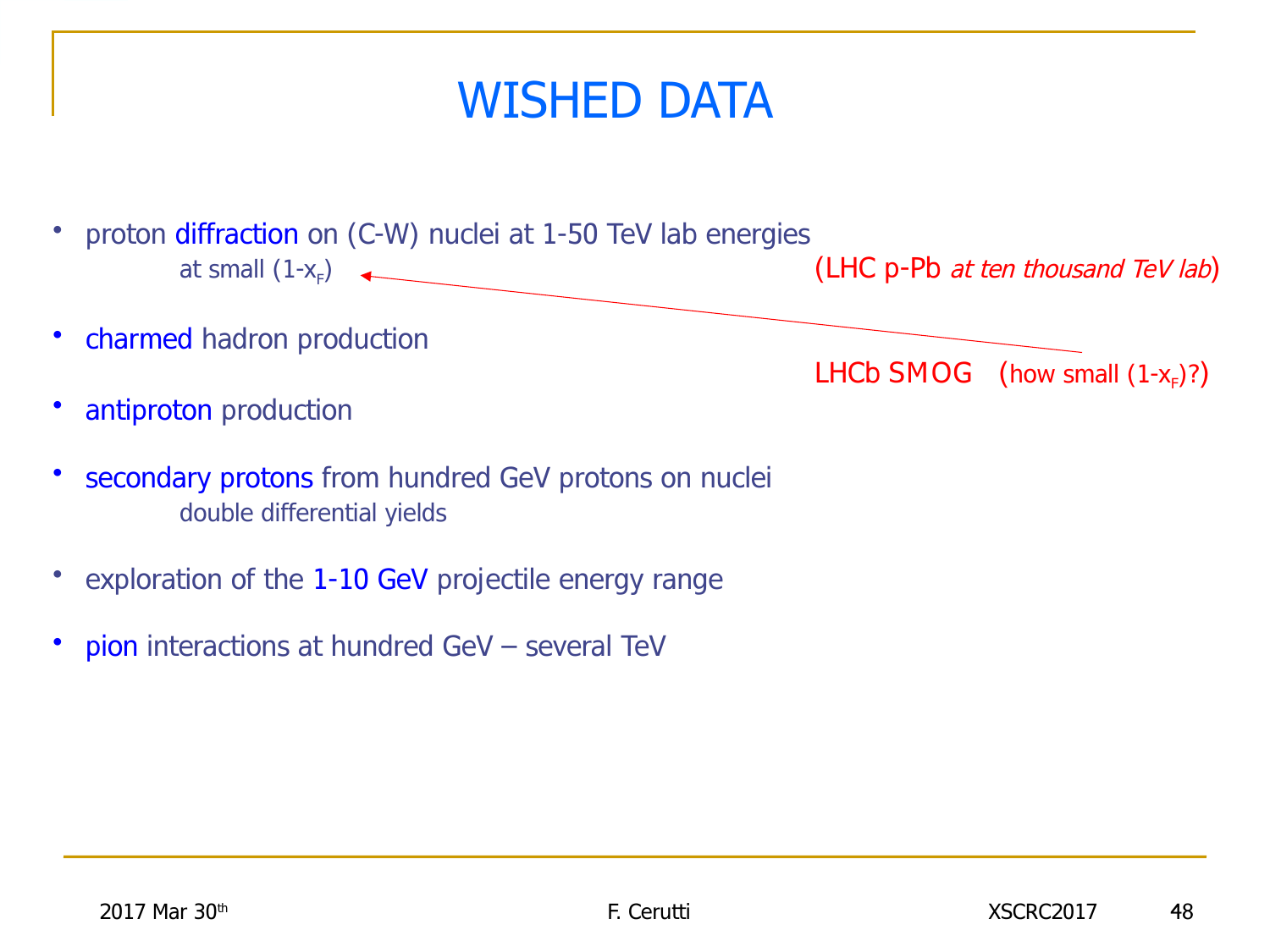

WISHED DATA
proton diffraction on (C-W) nuclei at 1-50 TeV lab energies
	at small (1-xF)				(LHC p-Pb at ten thousand TeV lab)

charmed hadron production
						LHCb SMOG   (how small (1-xF)?)
antiproton production

secondary protons from hundred GeV protons on nuclei
	double differential yields

exploration of the 1-10 GeV projectile energy range

pion interactions at hundred GeV – several TeV

48